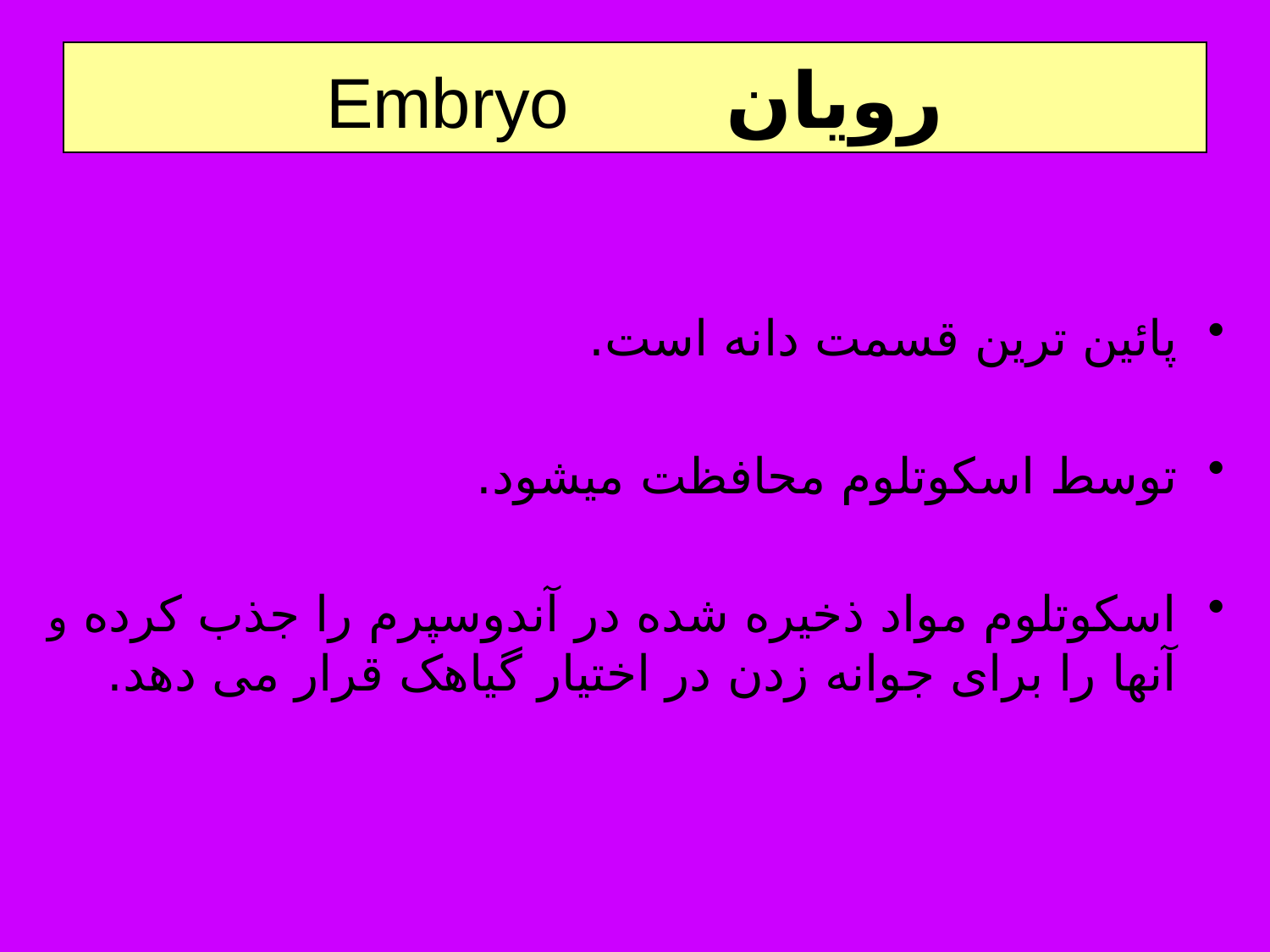

# رویان      Embryo

پائین ترین قسمت دانه است.

توسط اسکوتلوم محافظت میشود.

اسکوتلوم مواد ذخیره شده در آندوسپرم را جذب کرده و آنها را برای جوانه زدن در اختیار گیاهک قرار می دهد.